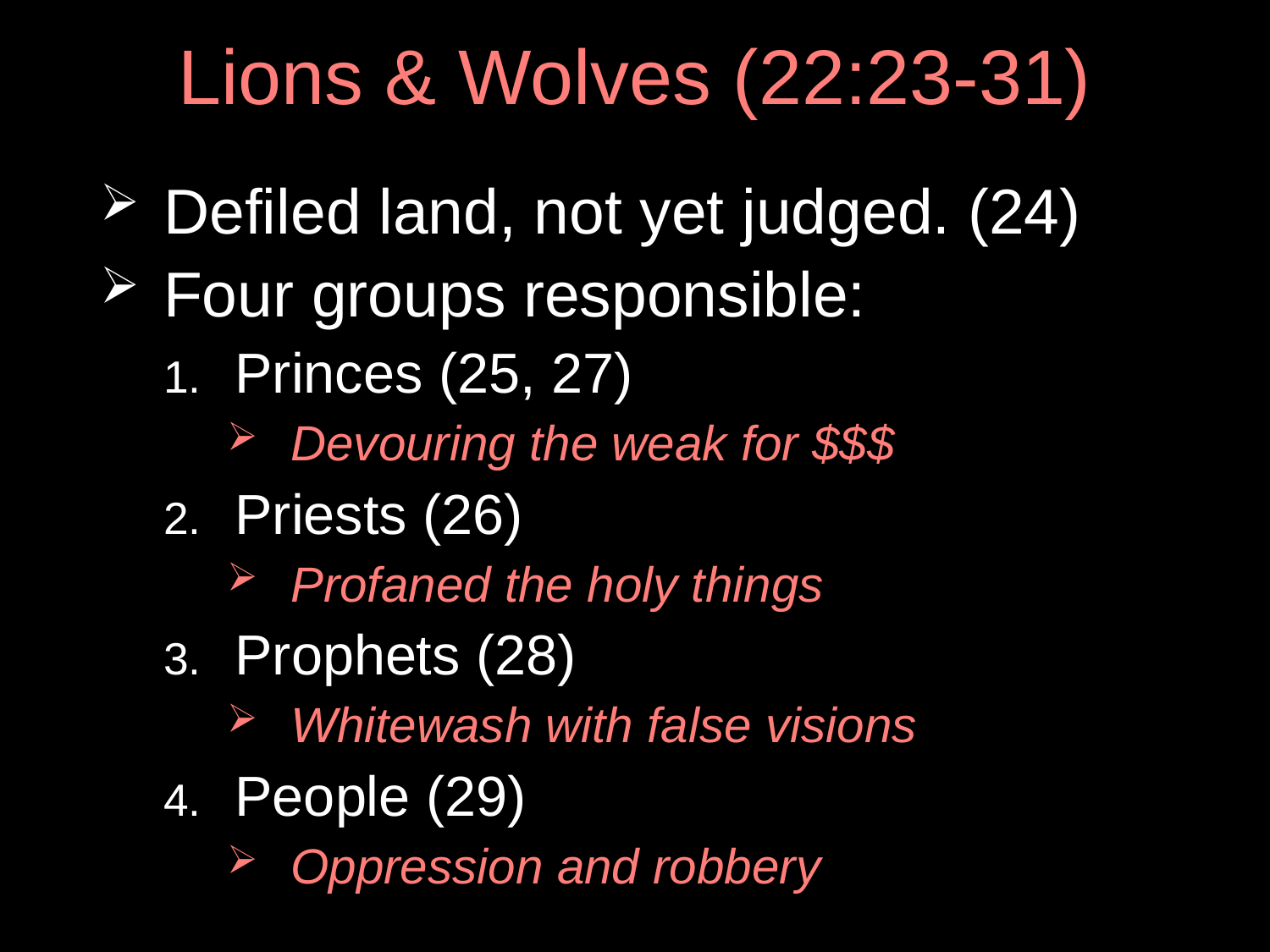

# Lions & Wolves (22:23-31)
Defiled land, not yet judged. (24)
Four groups responsible:
Princes (25, 27)
Devouring the weak for $$$
Priests (26)
Profaned the holy things
Prophets (28)
Whitewash with false visions
People (29)
Oppression and robbery